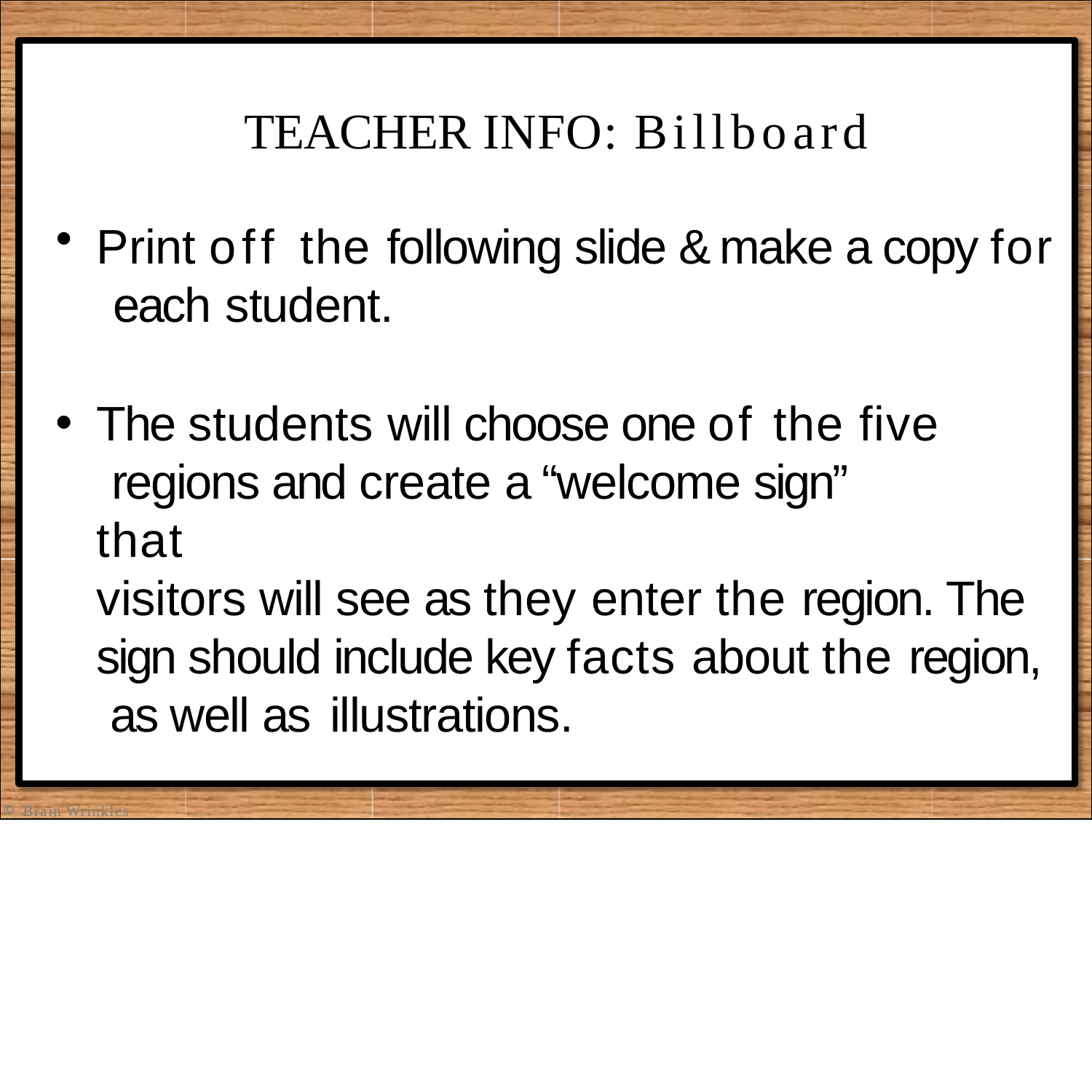

# TEACHER INFO: Billboard
Print off the following slide & make a copy for  each student.

The students will choose one of the five  regions and create a “welcome sign” that
visitors will see as they enter the region. The  sign should include key facts about the region,  as well as illustrations.
© Brain Wrinkles